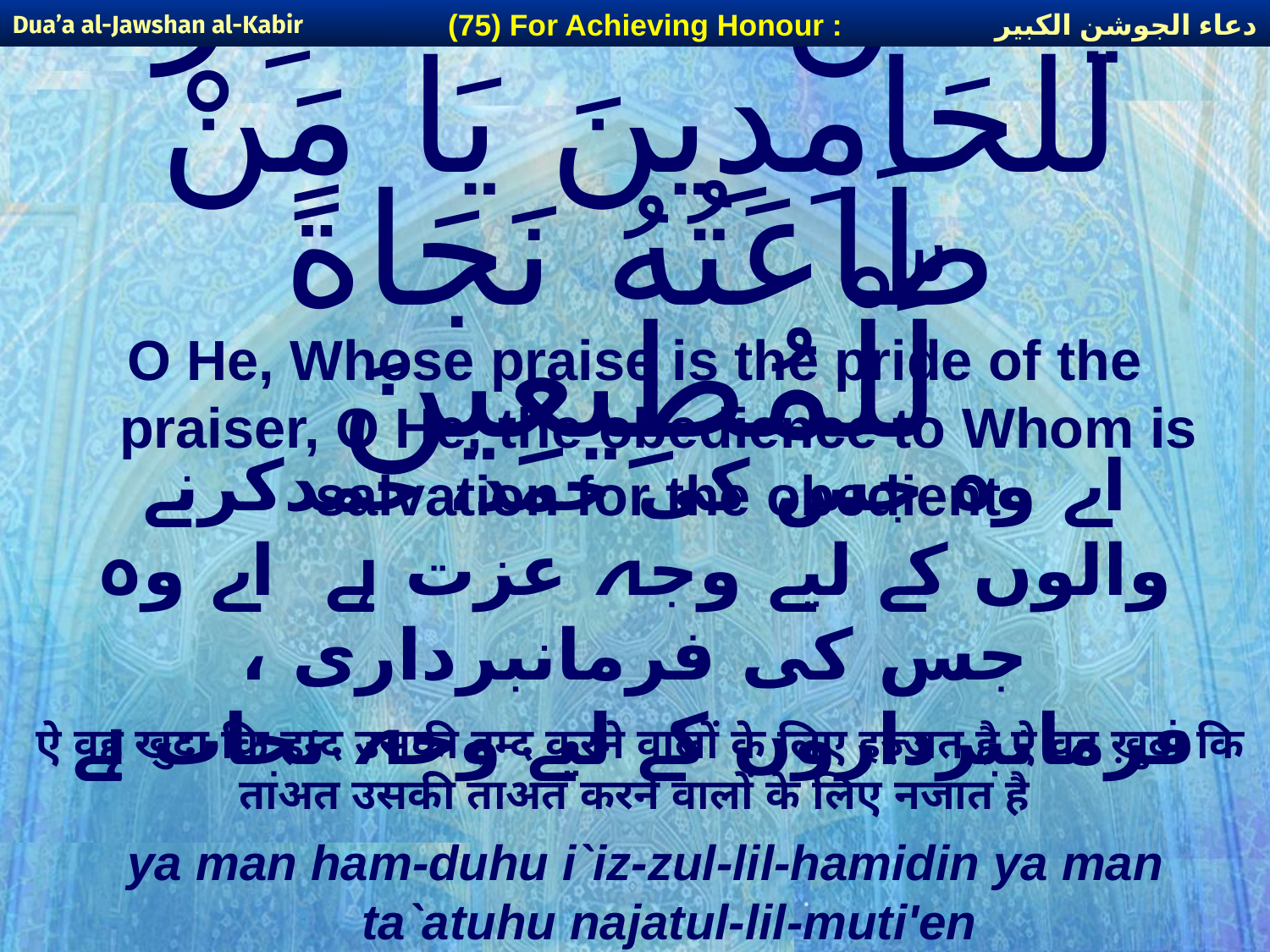

دعاء الجوشن الكبير
(75) For Achieving Honour :
Dua’a al-Jawshan al-Kabir
# يَا مَنْ حَمْدُهُ عِزٌّ لِّلْحَامِدِينَ يَا مَنْ طَاعَتُهُ نَجَاةً لِّلْمُطِيعِينَ
O He, Whose praise is the pride of the praiser, O He, the obedience to Whom is salvation for the obedient
اے وہ جس کی حمد، حمدکرنے والوں کے لیے وجہ عزت ہے  اے وہ جس کی فرمانبرداری ، فرمانبرداروں کے لیے وجہ نجات ہے
ऐ वह खुदा कि हम्द उसकी हम्द करने वालों के लिए इज़्ज़त है ऐ वह ख़ुदा कि ताअत उसकी ताअत करने वालों के लिए नजात है
ya man ham-duhu i`iz-zul-lil-hamidin ya man ta`atuhu najatul-lil-muti'en